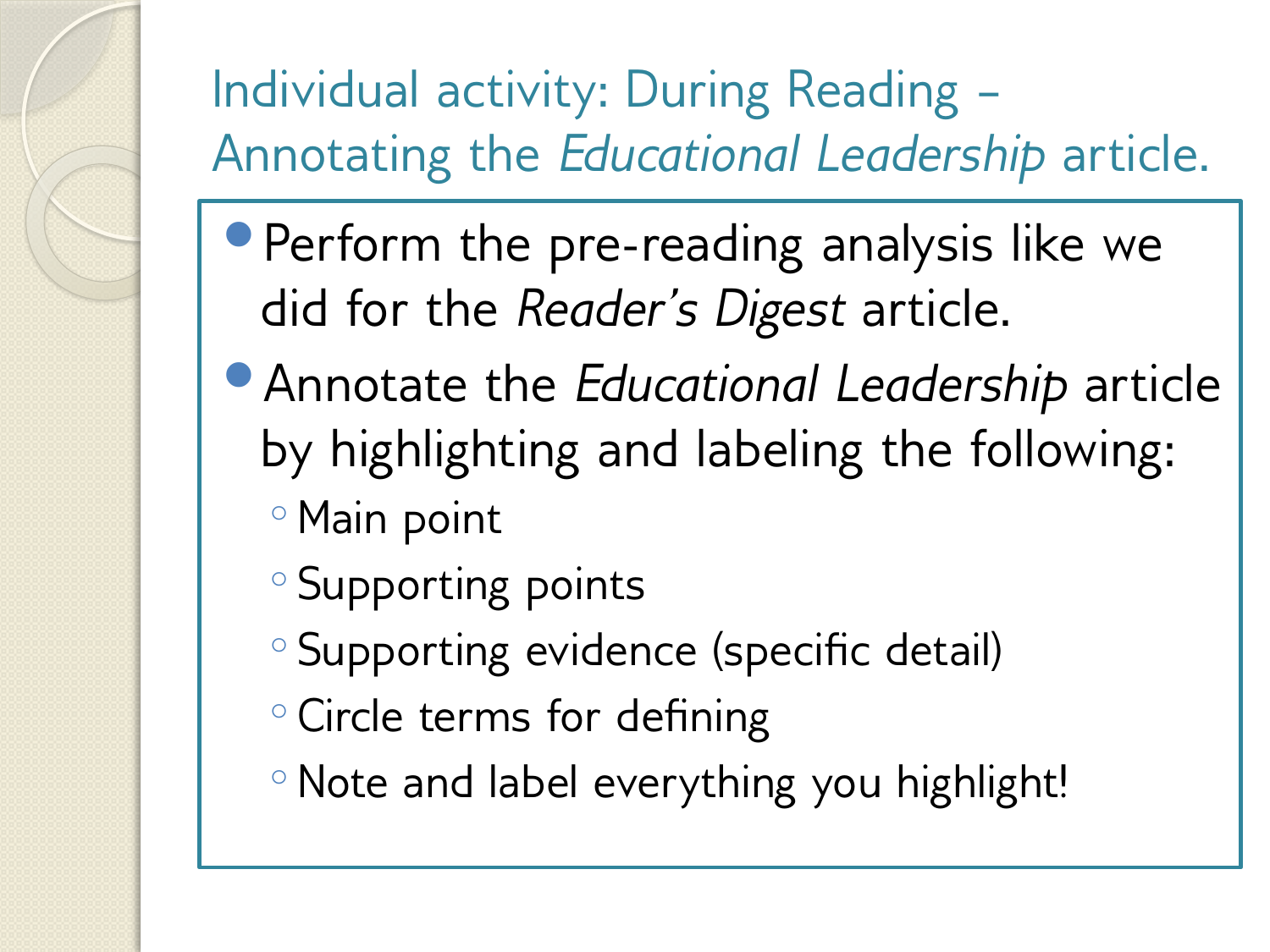

# Individual activity: During Reading – Annotating the Educational Leadership article.
Perform the pre-reading analysis like we did for the Reader’s Digest article.
Annotate the Educational Leadership article by highlighting and labeling the following:
Main point
Supporting points
Supporting evidence (specific detail)
Circle terms for defining
Note and label everything you highlight!